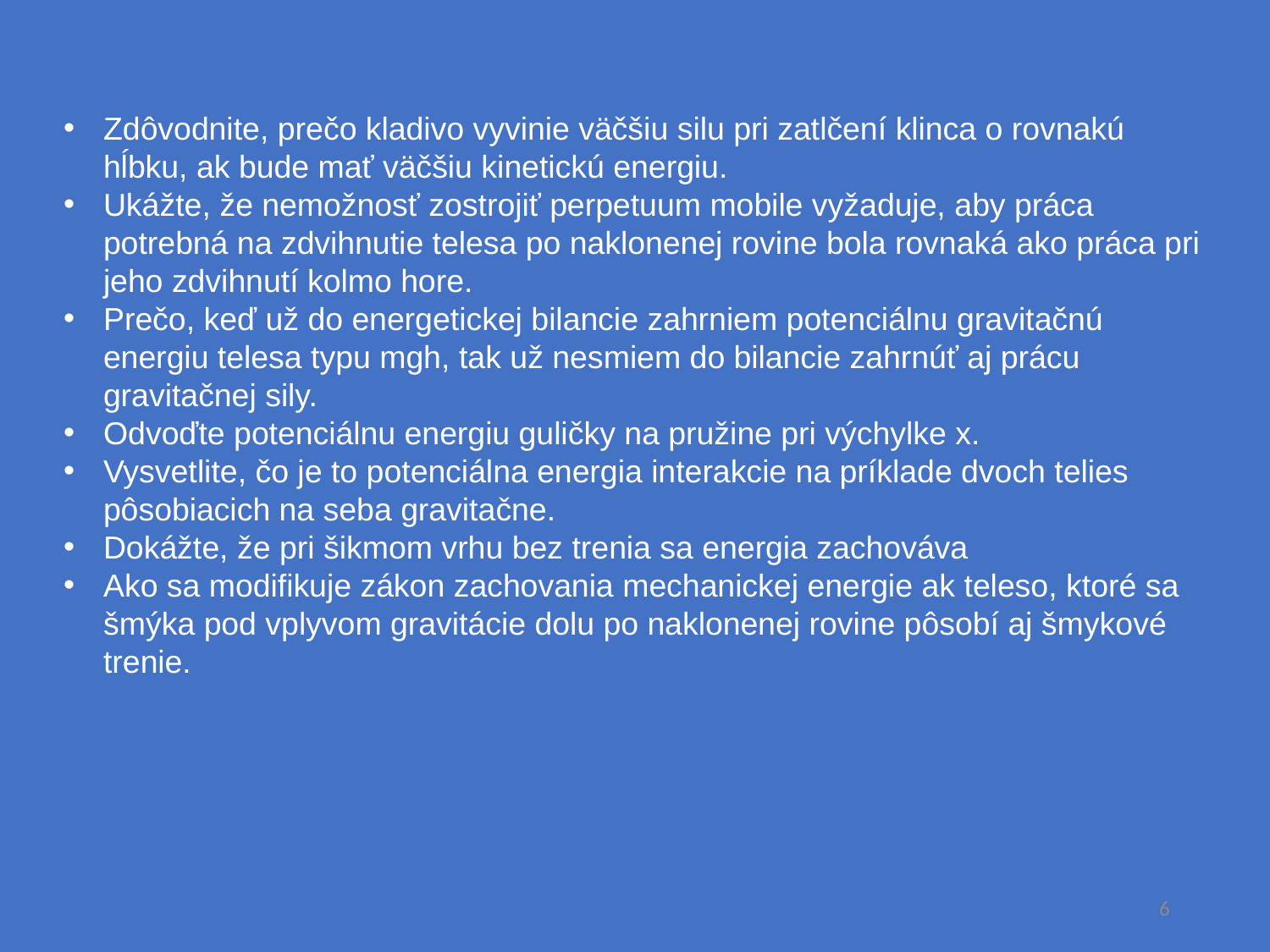

Zdôvodnite, prečo kladivo vyvinie väčšiu silu pri zatlčení klinca o rovnakú hĺbku, ak bude mať väčšiu kinetickú energiu.
Ukážte, že nemožnosť zostrojiť perpetuum mobile vyžaduje, aby práca potrebná na zdvihnutie telesa po naklonenej rovine bola rovnaká ako práca pri jeho zdvihnutí kolmo hore.
Prečo, keď už do energetickej bilancie zahrniem potenciálnu gravitačnú energiu telesa typu mgh, tak už nesmiem do bilancie zahrnúť aj prácu gravitačnej sily.
Odvoďte potenciálnu energiu guličky na pružine pri výchylke x.
Vysvetlite, čo je to potenciálna energia interakcie na príklade dvoch telies pôsobiacich na seba gravitačne.
Dokážte, že pri šikmom vrhu bez trenia sa energia zachováva
Ako sa modifikuje zákon zachovania mechanickej energie ak teleso, ktoré sa  šmýka pod vplyvom gravitácie dolu po naklonenej rovine pôsobí aj šmykové trenie.
6